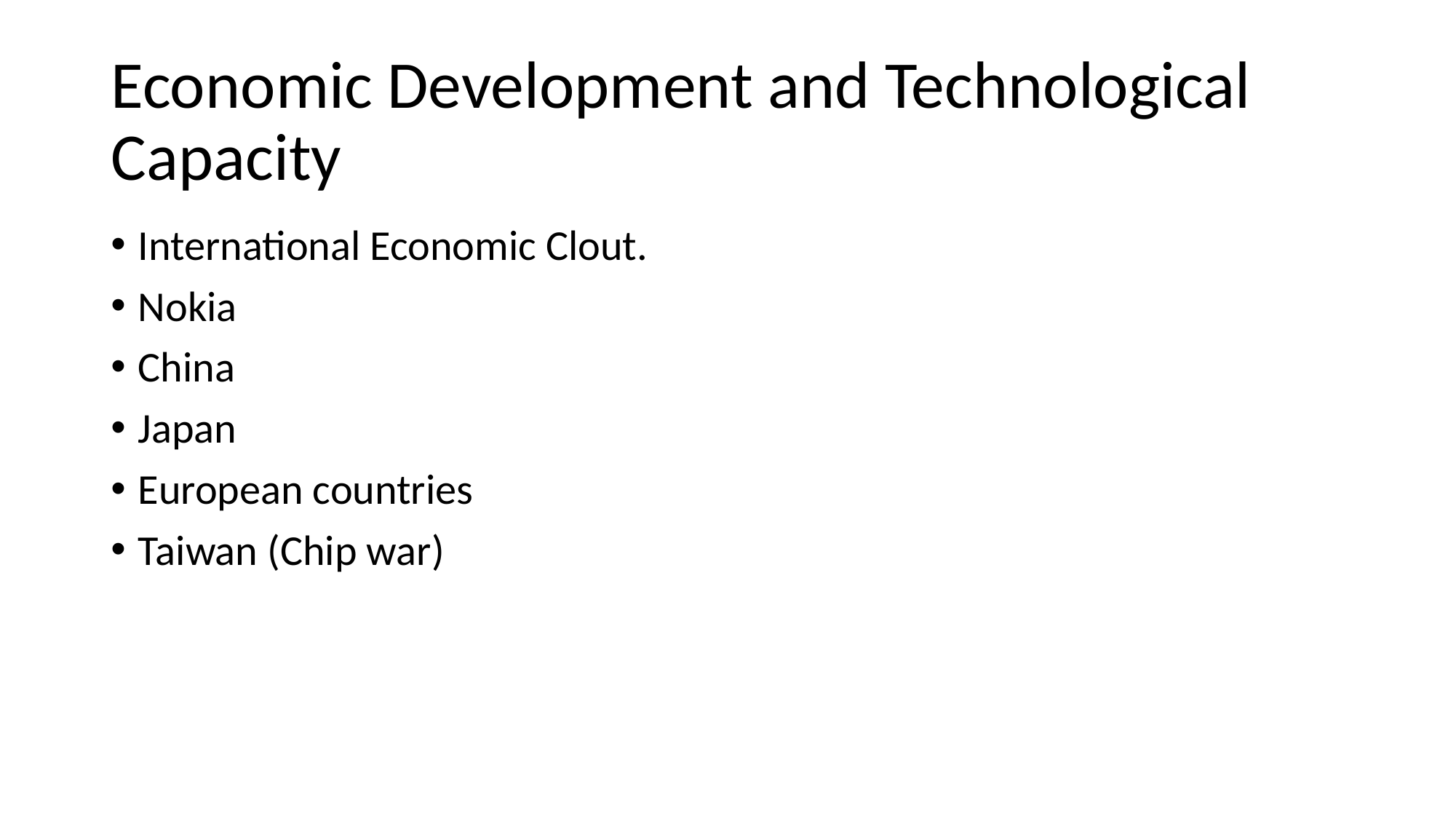

# Economic Development and Technological Capacity
International Economic Clout.
Nokia
China
Japan
European countries
Taiwan (Chip war)